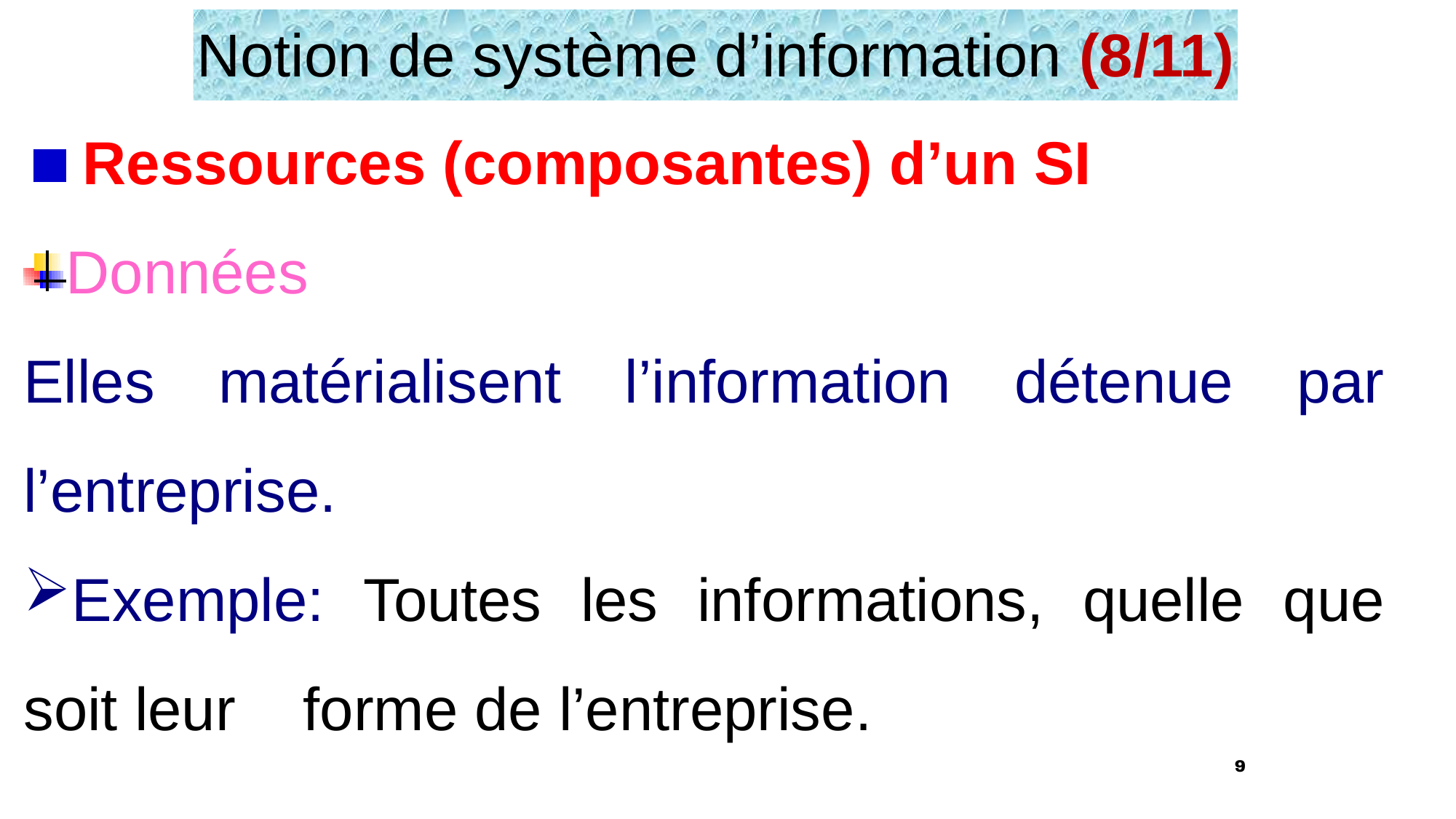

Notion de système d’information (8/11)
 Ressources (composantes) d’un SI
Données
Elles matérialisent l’information détenue par l’entreprise.
Exemple: Toutes les informations, quelle que soit leur    forme de l’entreprise.

9